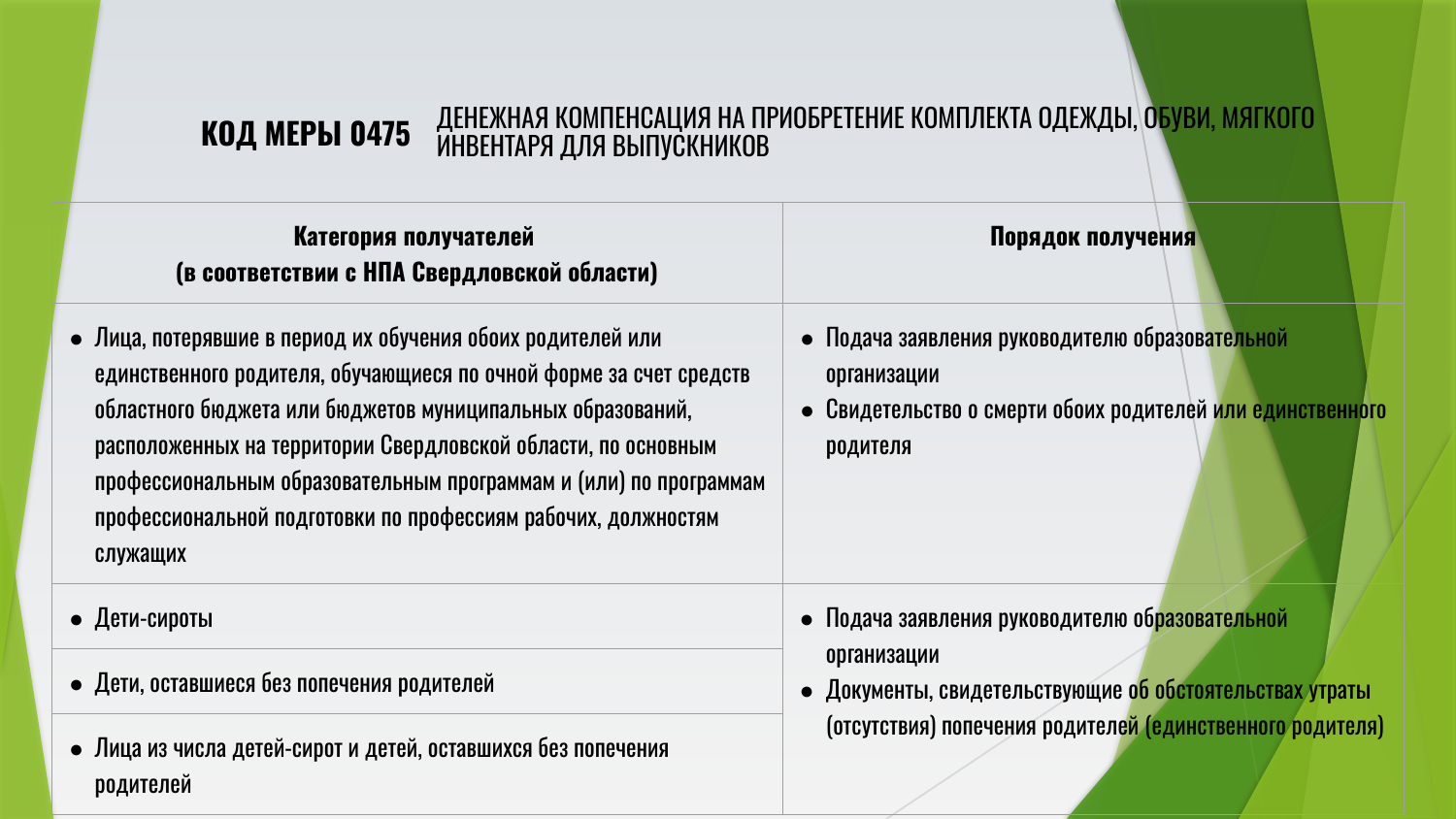

КОД МЕРЫ 0475
Денежная компенсация на приобретение комплекта одежды, обуви, мягкого инвентаря для выпускников
| Категория получателей (в соответствии с НПА Свердловской области) | Порядок получения |
| --- | --- |
| Лица, потерявшие в период их обучения обоих родителей или единственного родителя, обучающиеся по очной форме за счет средств областного бюджета или бюджетов муниципальных образований, расположенных на территории Свердловской области, по основным профессиональным образовательным программам и (или) по программам профессиональной подготовки по профессиям рабочих, должностям служащих | Подача заявления руководителю образовательной организации Свидетельство о смерти обоих родителей или единственного родителя |
| Дети-сироты | Подача заявления руководителю образовательной организации Документы, свидетельствующие об обстоятельствах утраты (отсутствия) попечения родителей (единственного родителя) |
| Дети, оставшиеся без попечения родителей |  |
| Лица из числа детей-сирот и детей, оставшихся без попечения родителей |  |